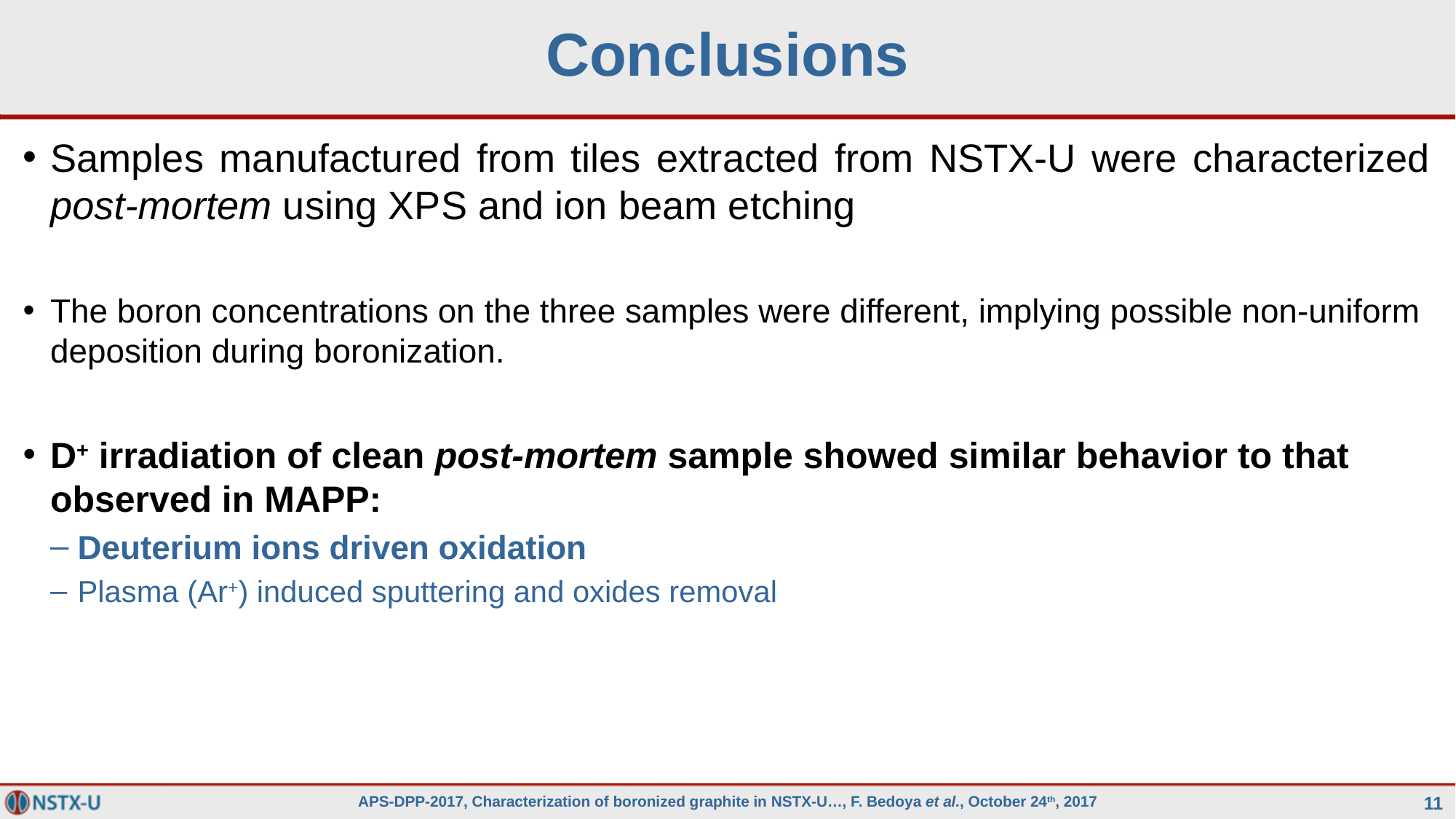

# Conclusions
Samples manufactured from tiles extracted from NSTX-U were characterized post-mortem using XPS and ion beam etching

The boron concentrations on the three samples were different, implying possible non-uniform deposition during boronization.

D+ irradiation of clean post-mortem sample showed similar behavior to that observed in MAPP:
Deuterium ions driven oxidation
Plasma (Ar+) induced sputtering and oxides removal